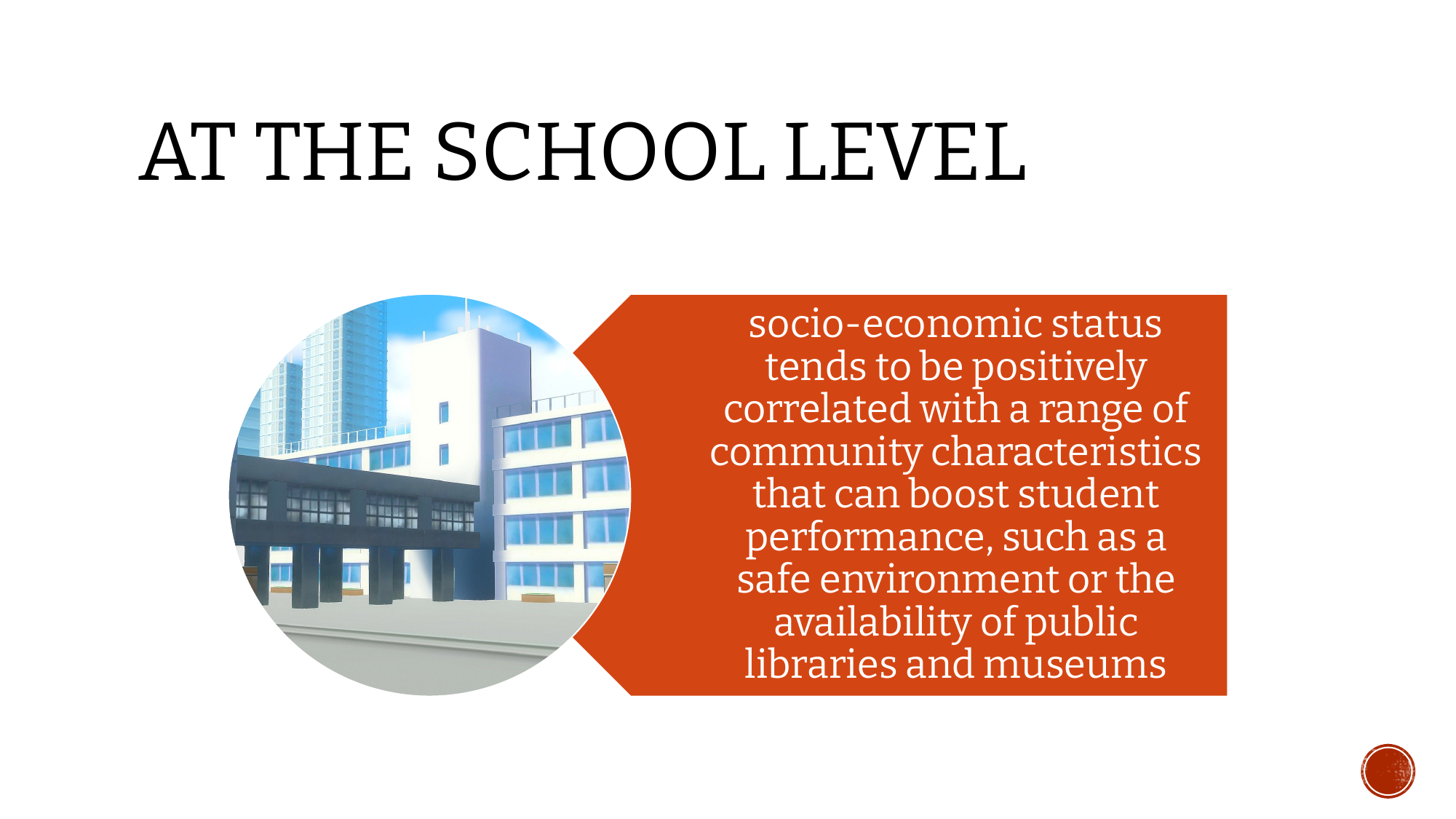

# AT THE SCHOOL LEVEL

socio-economic status tends to be positively correlated with a range of community characteristics that can boost student performance, such as a safe environment or the availability of public libraries and museums